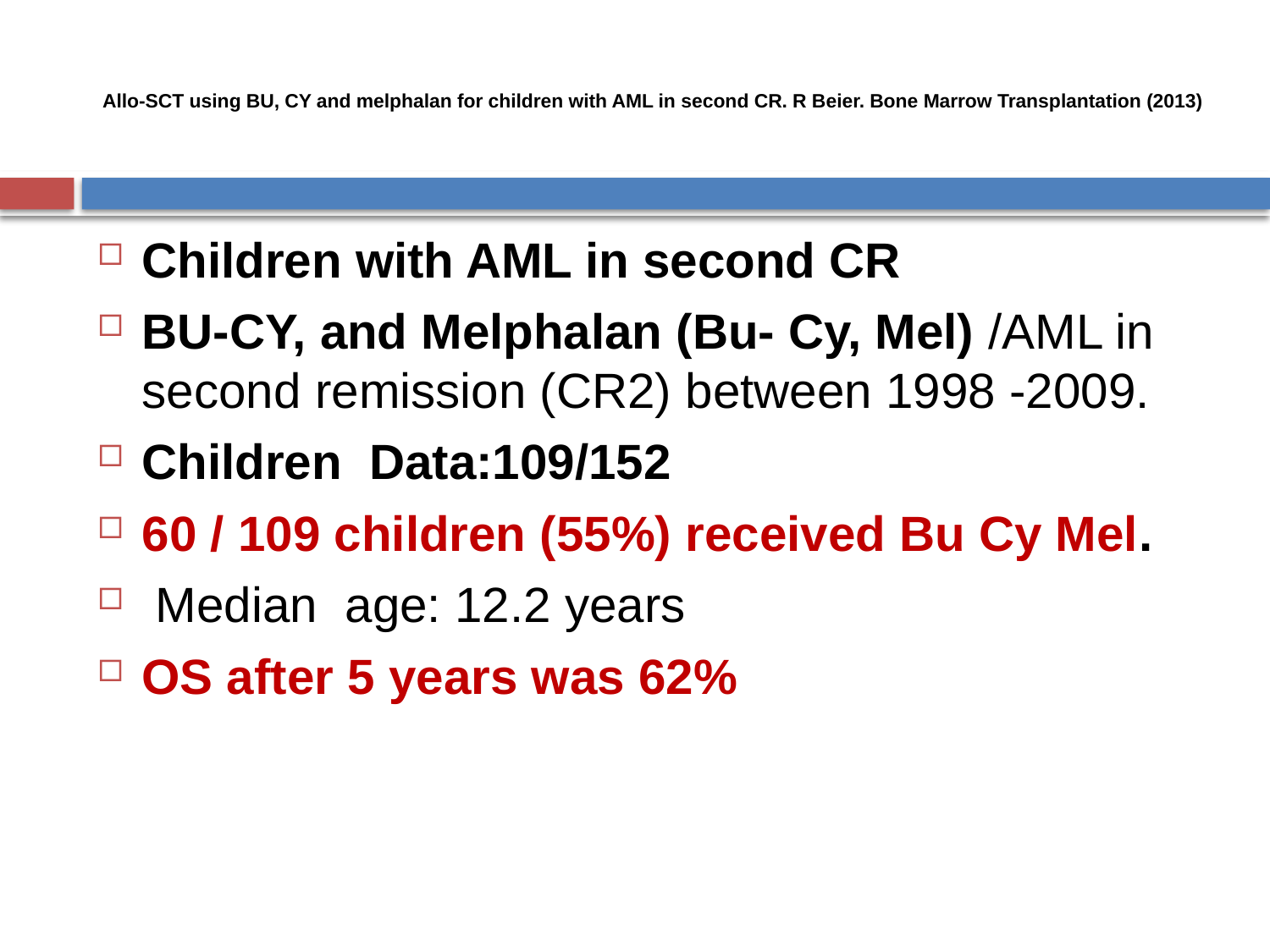

# Allo-SCT using BU, CY and melphalan for children with AML in second CR. R Beier. Bone Marrow Transplantation (2013)
Children with AML in second CR
BU-CY, and Melphalan (Bu- Cy, Mel) /AML in second remission (CR2) between 1998 -2009.
Children  Data:109/152
60 / 109 children (55%) received Bu Cy Mel.
 Median  age: 12.2 years
OS after 5 years was 62%